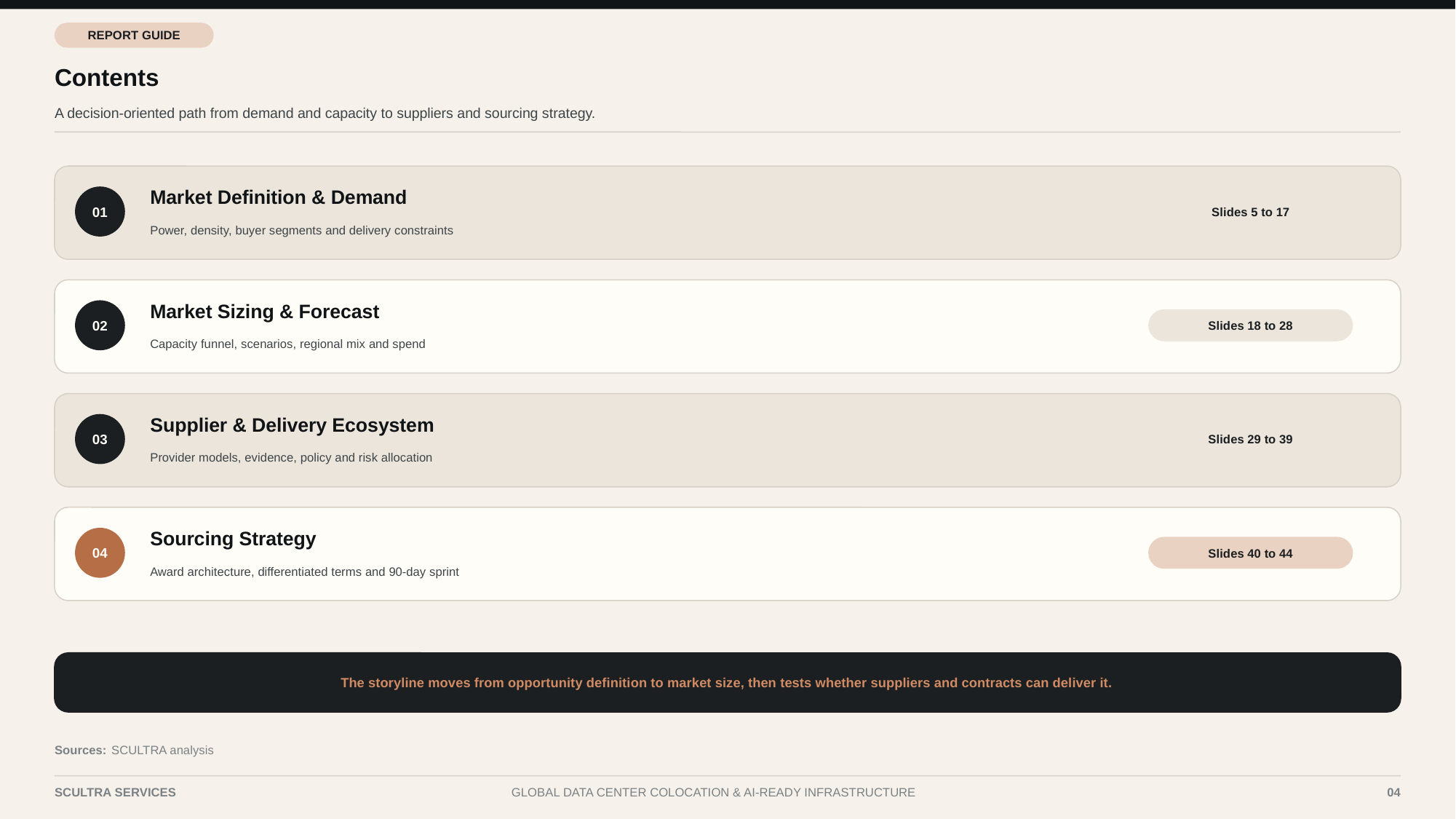

REPORT GUIDE
Contents
A decision-oriented path from demand and capacity to suppliers and sourcing strategy.

Market Definition & Demand

01

Slides 5 to 17
Power, density, buyer segments and delivery constraints

Market Sizing & Forecast

02

Slides 18 to 28
Capacity funnel, scenarios, regional mix and spend

Supplier & Delivery Ecosystem

03

Slides 29 to 39
Provider models, evidence, policy and risk allocation

Sourcing Strategy

04

Slides 40 to 44
Award architecture, differentiated terms and 90-day sprint

The storyline moves from opportunity definition to market size, then tests whether suppliers and contracts can deliver it.
Sources:
SCULTRA analysis

SCULTRA SERVICES
GLOBAL DATA CENTER COLOCATION & AI-READY INFRASTRUCTURE
04